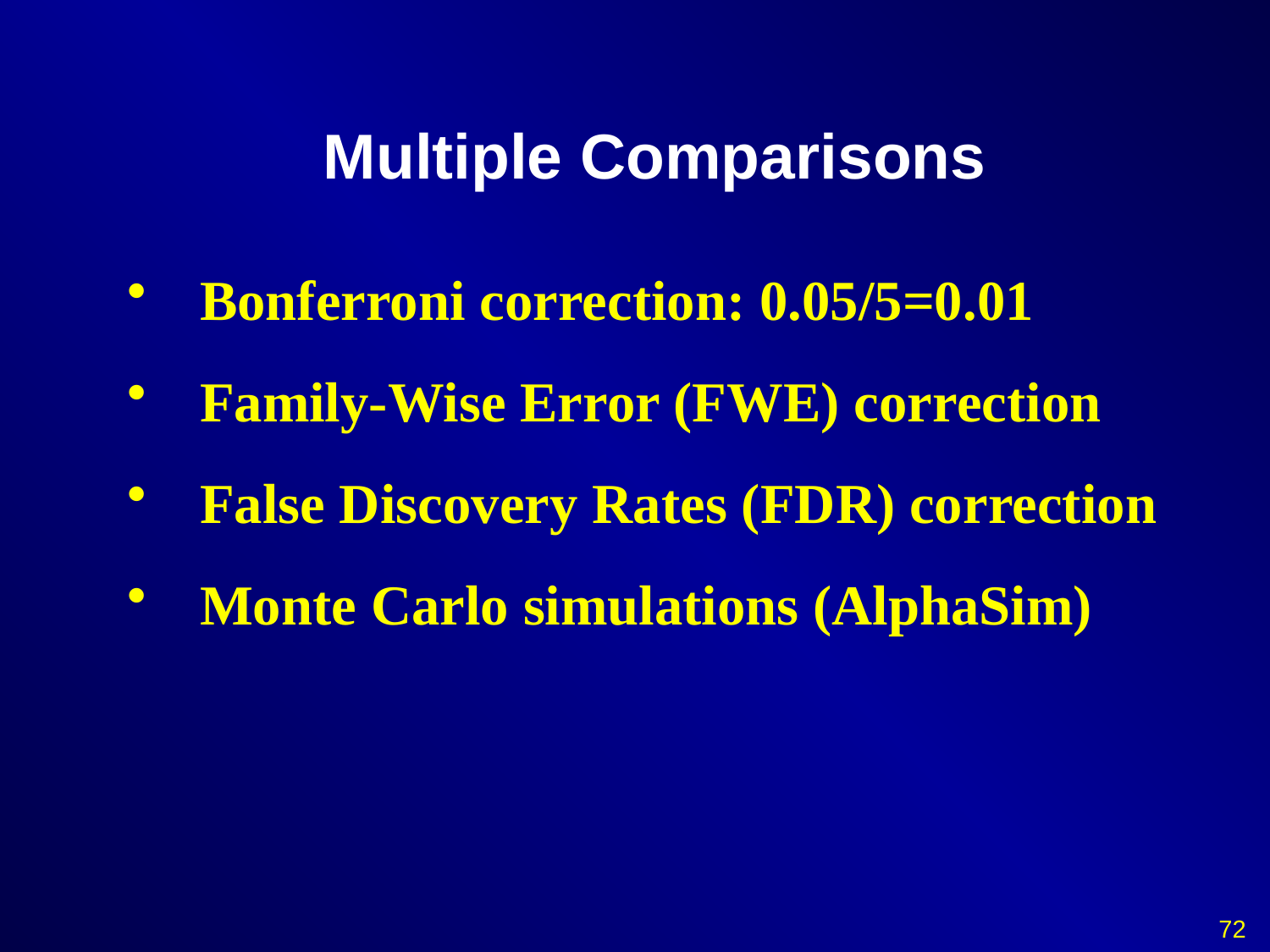

# Multiple Comparisons

   Bonferroni correction: 0.05/5=0.01
   Family-Wise Error (FWE) correction
   False Discovery Rates (FDR) correction
   Monte Carlo simulations (AlphaSim)
72